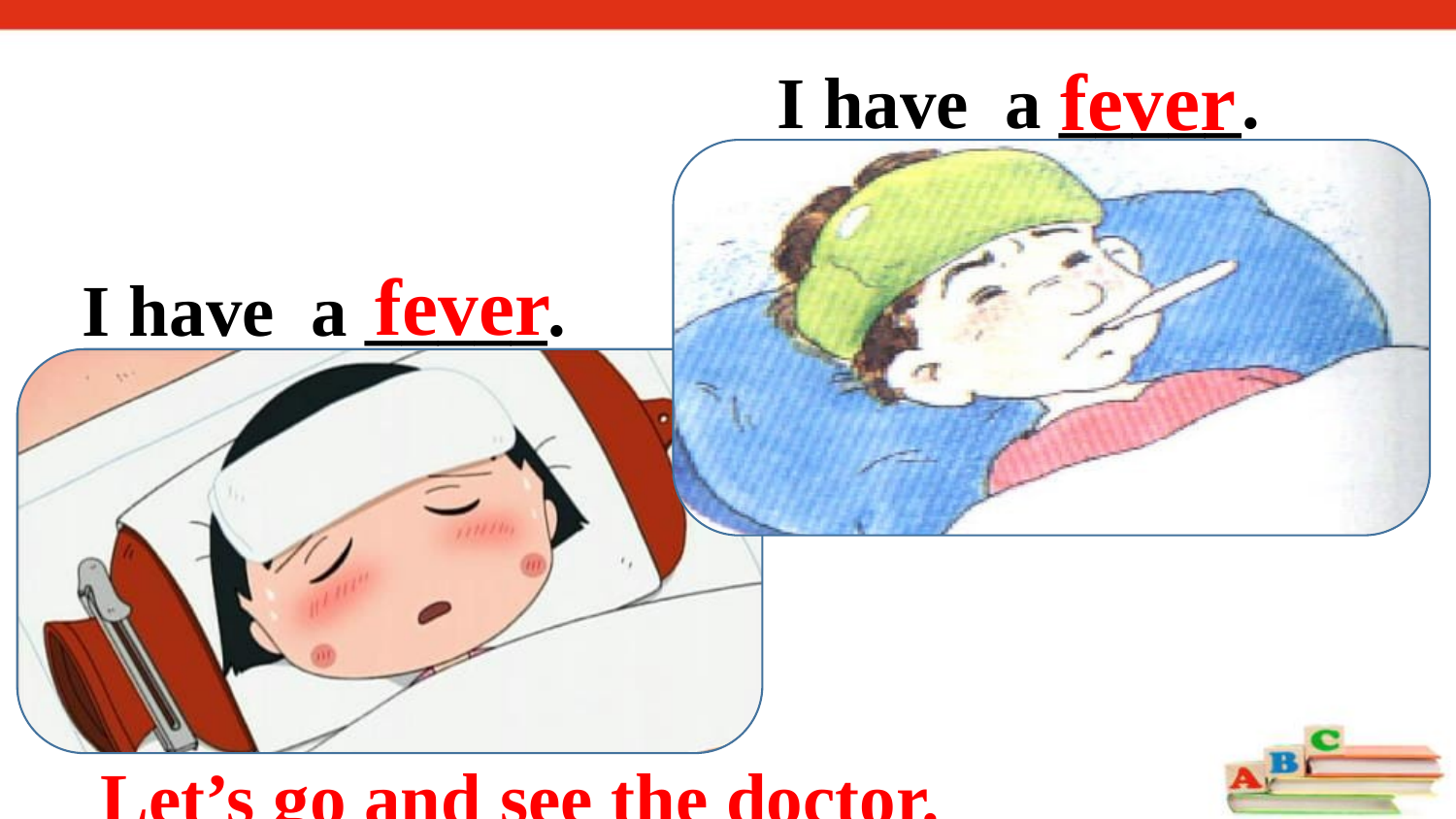

fever
I have  a _____.

fever
I have  a _____.

Let’s go and see the doctor.